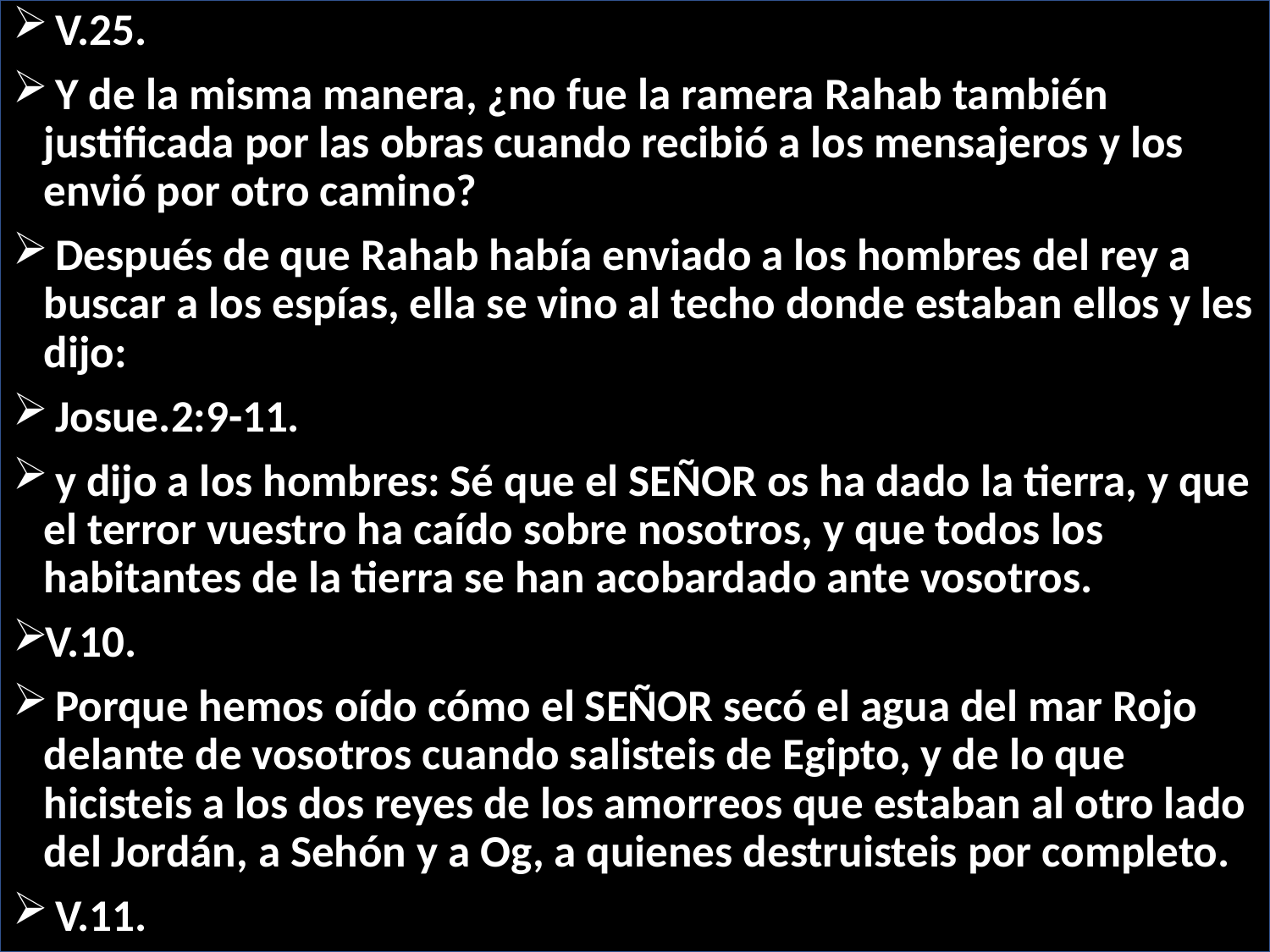

V.25.
 Y de la misma manera, ¿no fue la ramera Rahab también justificada por las obras cuando recibió a los mensajeros y los envió por otro camino?
 Después de que Rahab había enviado a los hombres del rey a buscar a los espías, ella se vino al techo donde estaban ellos y les dijo:
 Josue.2:9-11.
 y dijo a los hombres: Sé que el SEÑOR os ha dado la tierra, y que el terror vuestro ha caído sobre nosotros, y que todos los habitantes de la tierra se han acobardado ante vosotros.
V.10.
 Porque hemos oído cómo el SEÑOR secó el agua del mar Rojo delante de vosotros cuando salisteis de Egipto, y de lo que hicisteis a los dos reyes de los amorreos que estaban al otro lado del Jordán, a Sehón y a Og, a quienes destruisteis por completo.
 V.11.